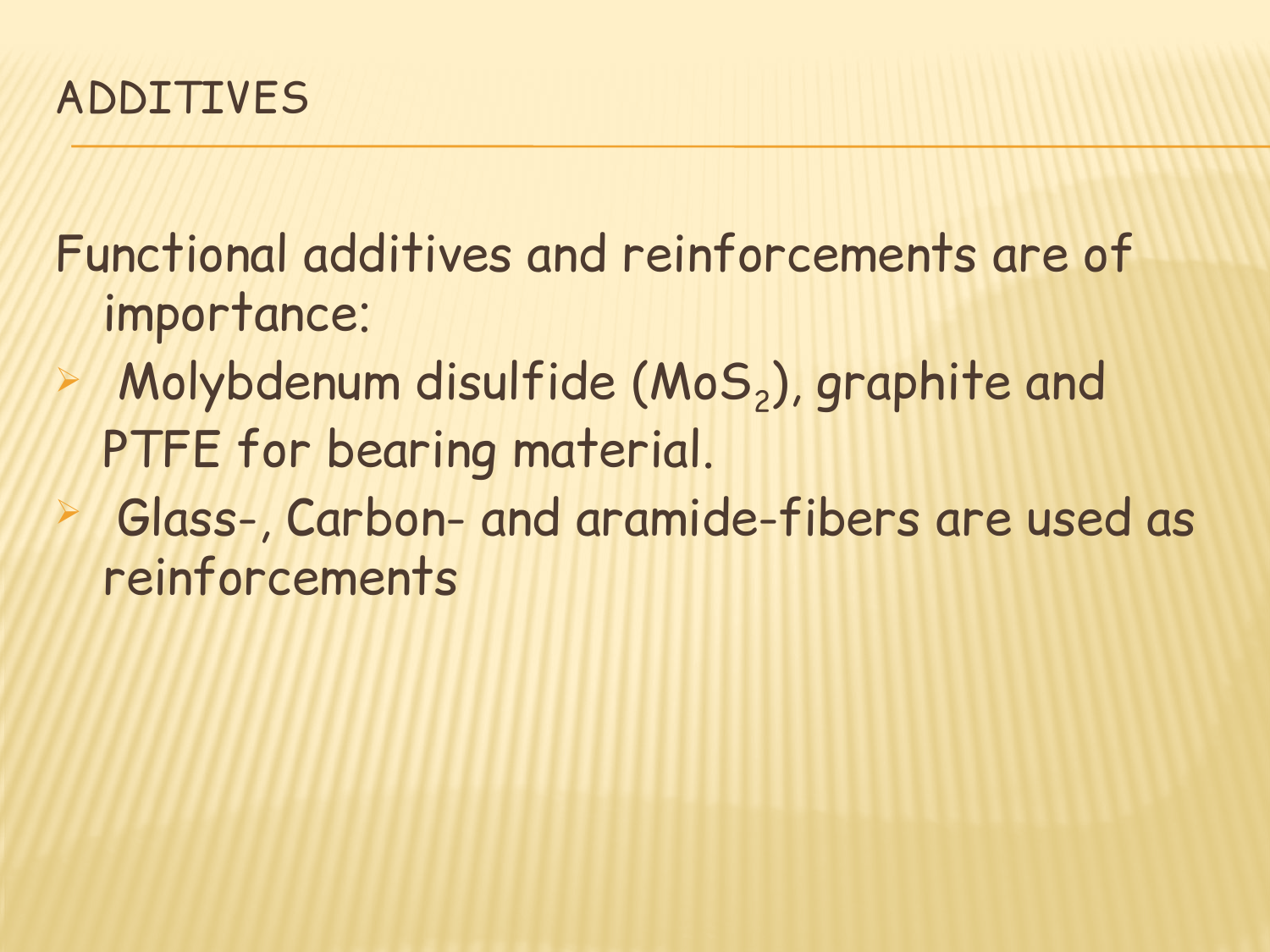

# Additives
Functional additives and reinforcements are of importance:
 Molybdenum disulfide (MoS2), graphite and PTFE for bearing material.
 Glass-, Carbon- and aramide-fibers are used as reinforcements